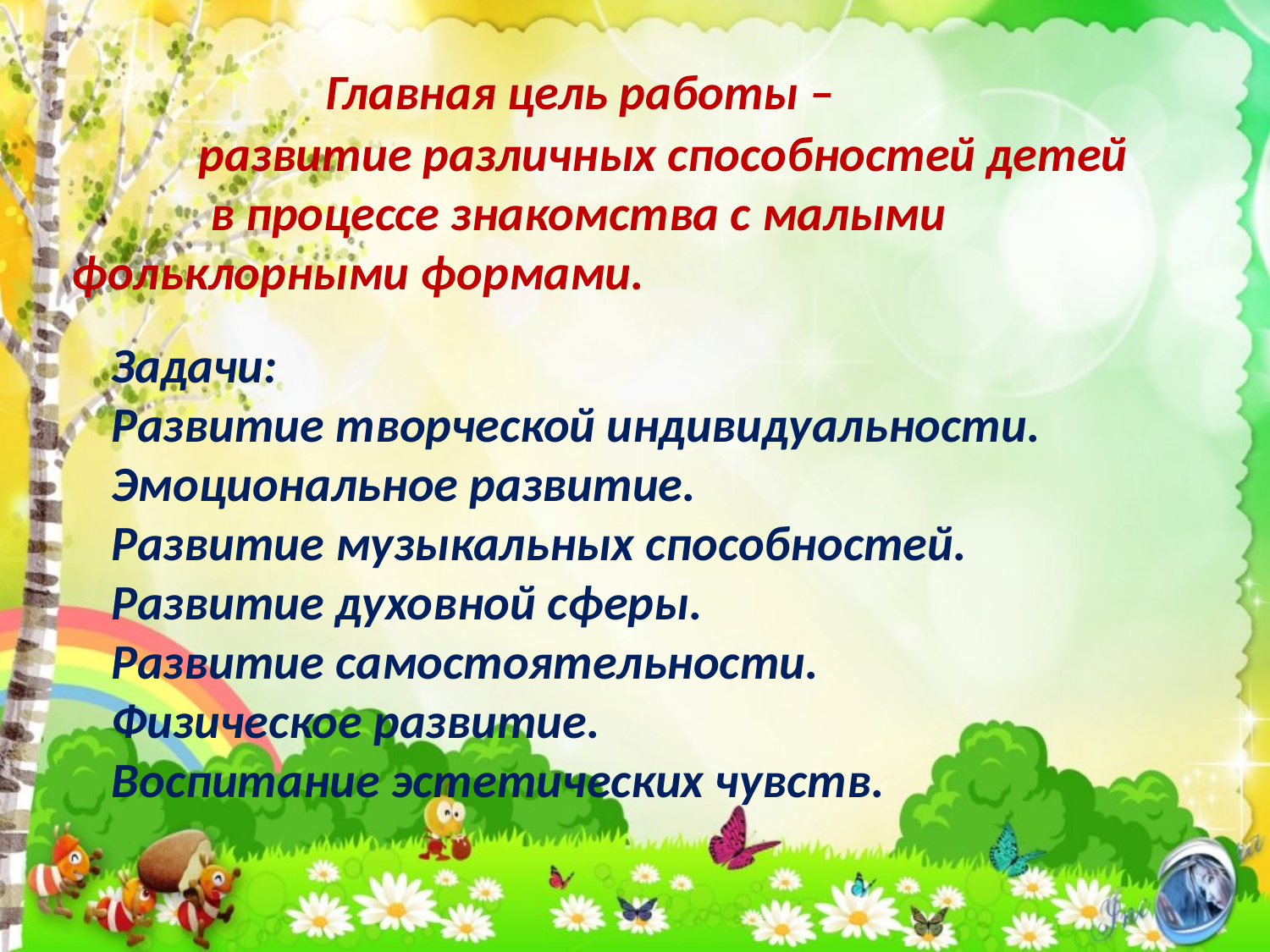

Главная цель работы –
	развитие различных способностей детей
	 в процессе знакомства с малыми 			фольклорными формами.

Задачи:
Развитие творческой индивидуальности.
Эмоциональное развитие.
Развитие музыкальных способностей.
Развитие духовной сферы.
Развитие самостоятельности.
Физическое развитие.
Воспитание эстетических чувств.